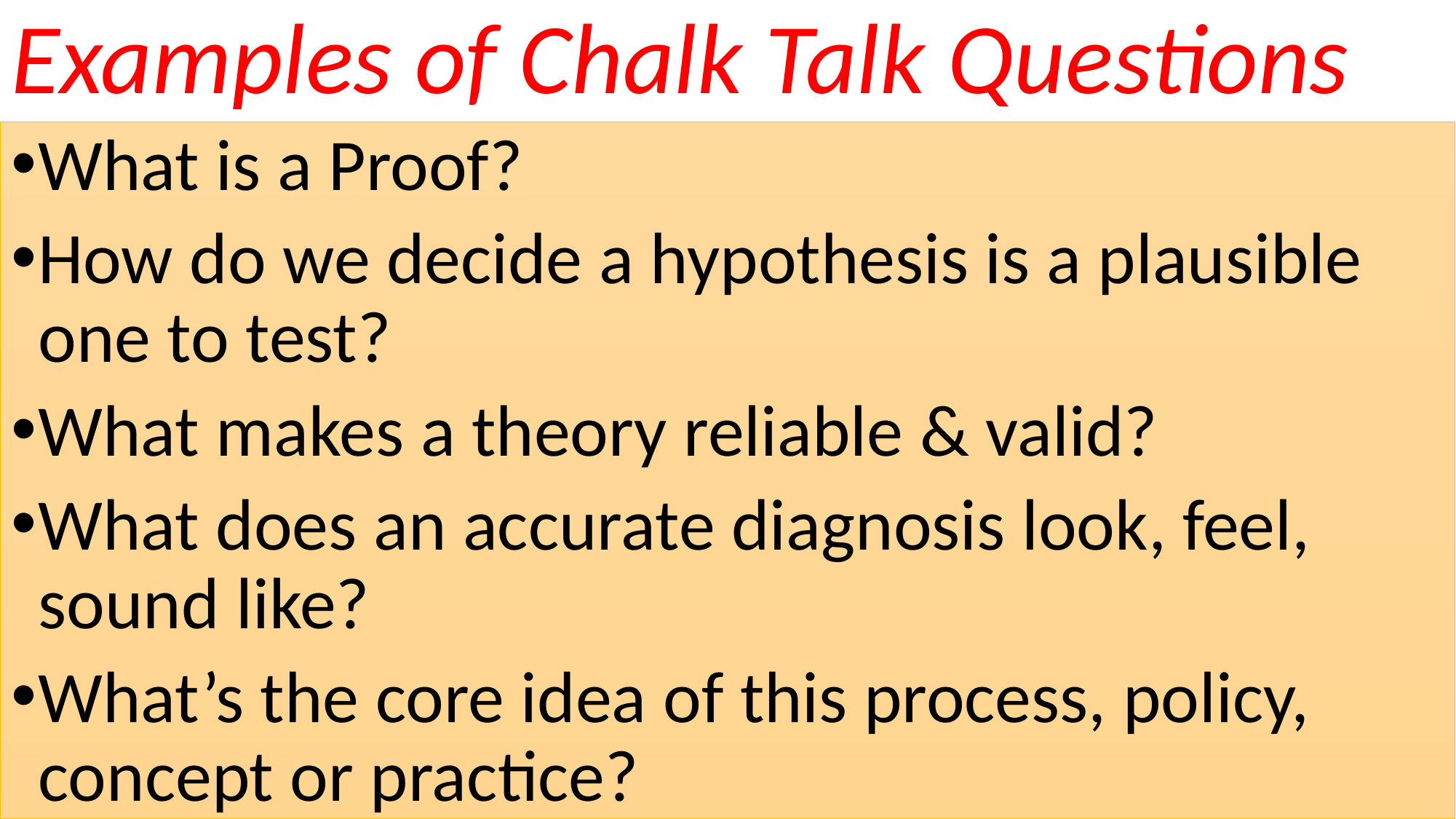

# Examples of Chalk Talk Questions
What is a Proof?
How do we decide a hypothesis is a plausible one to test?
What makes a theory reliable & valid?
What does an accurate diagnosis look, feel, sound like?
What’s the core idea of this process, policy, concept or practice?